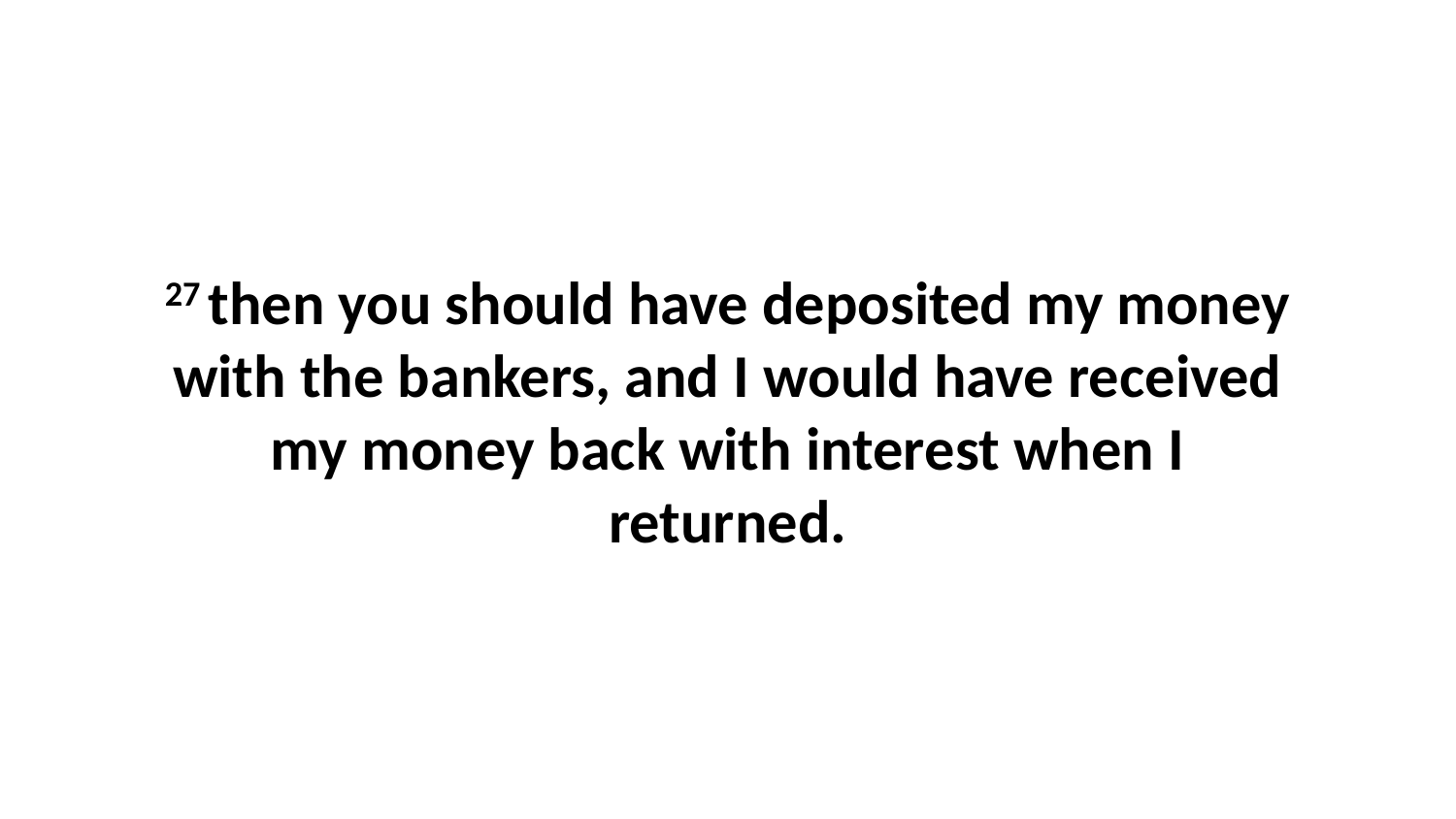

27 then you should have deposited my money with the bankers, and I would have received my money back with interest when I returned.